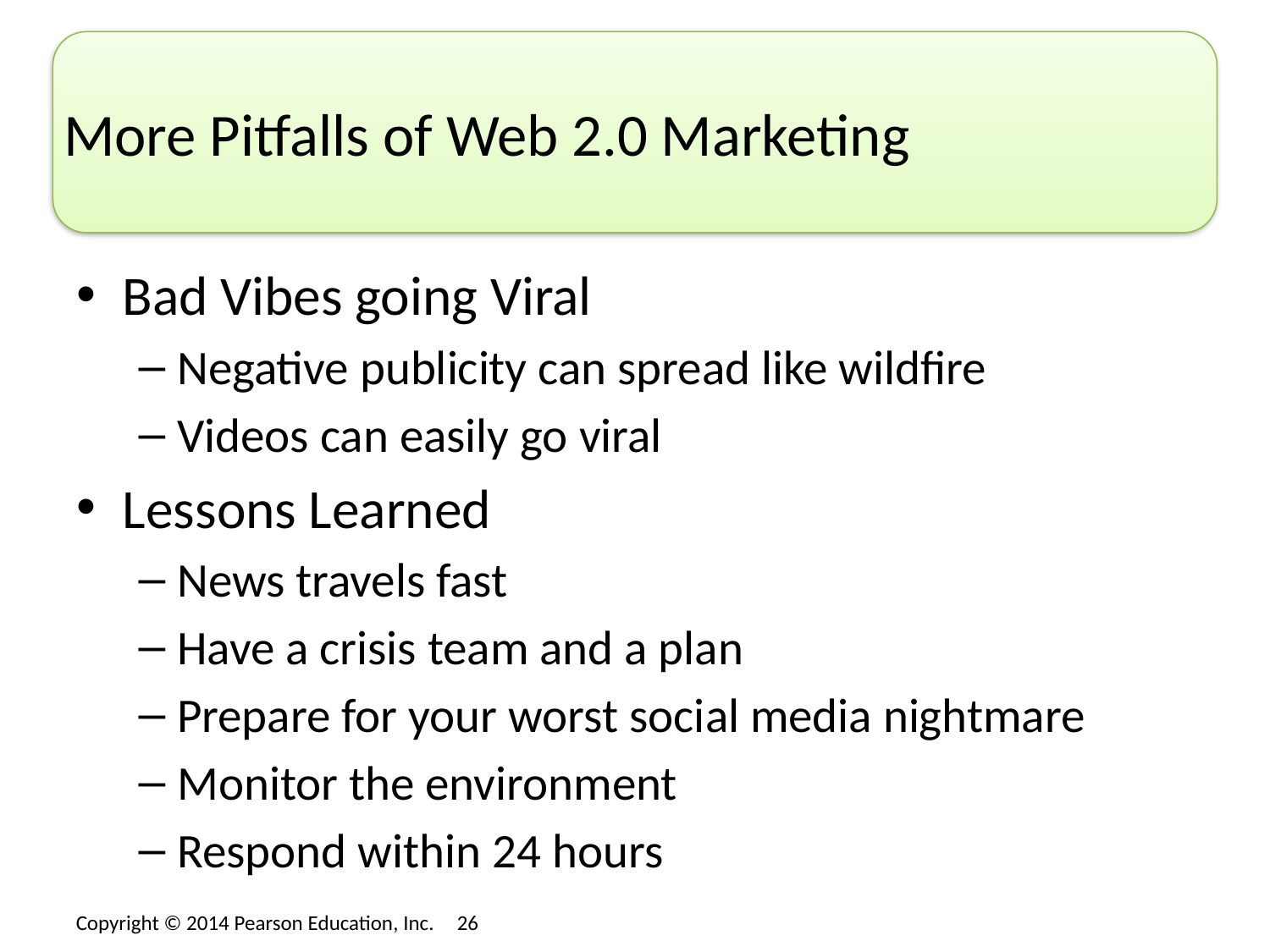

# More Pitfalls of Web 2.0 Marketing
Bad Vibes going Viral
Negative publicity can spread like wildfire
Videos can easily go viral
Lessons Learned
News travels fast
Have a crisis team and a plan
Prepare for your worst social media nightmare
Monitor the environment
Respond within 24 hours